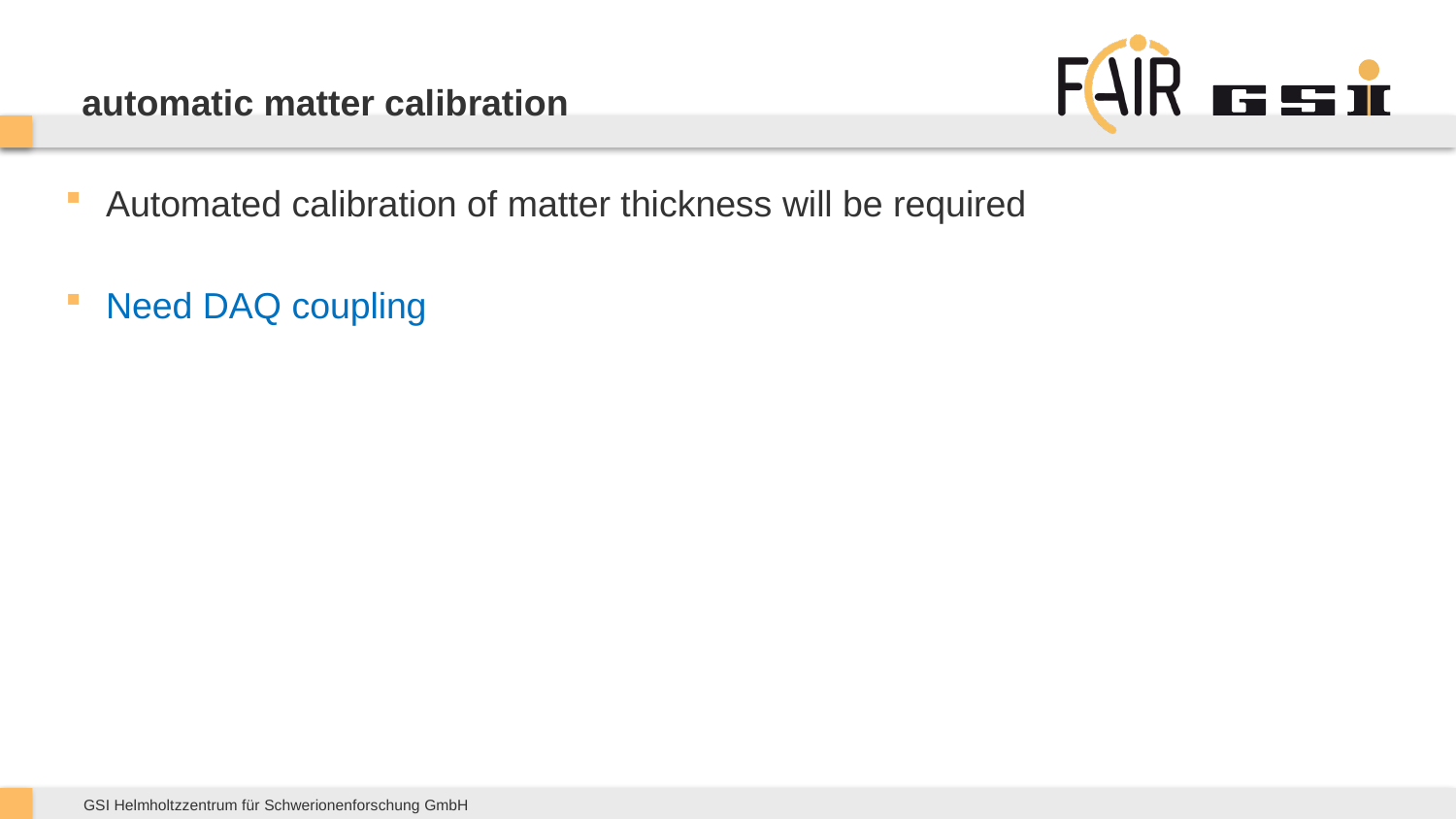

# automatic matter calibration
Automated calibration of matter thickness will be required

Need DAQ coupling